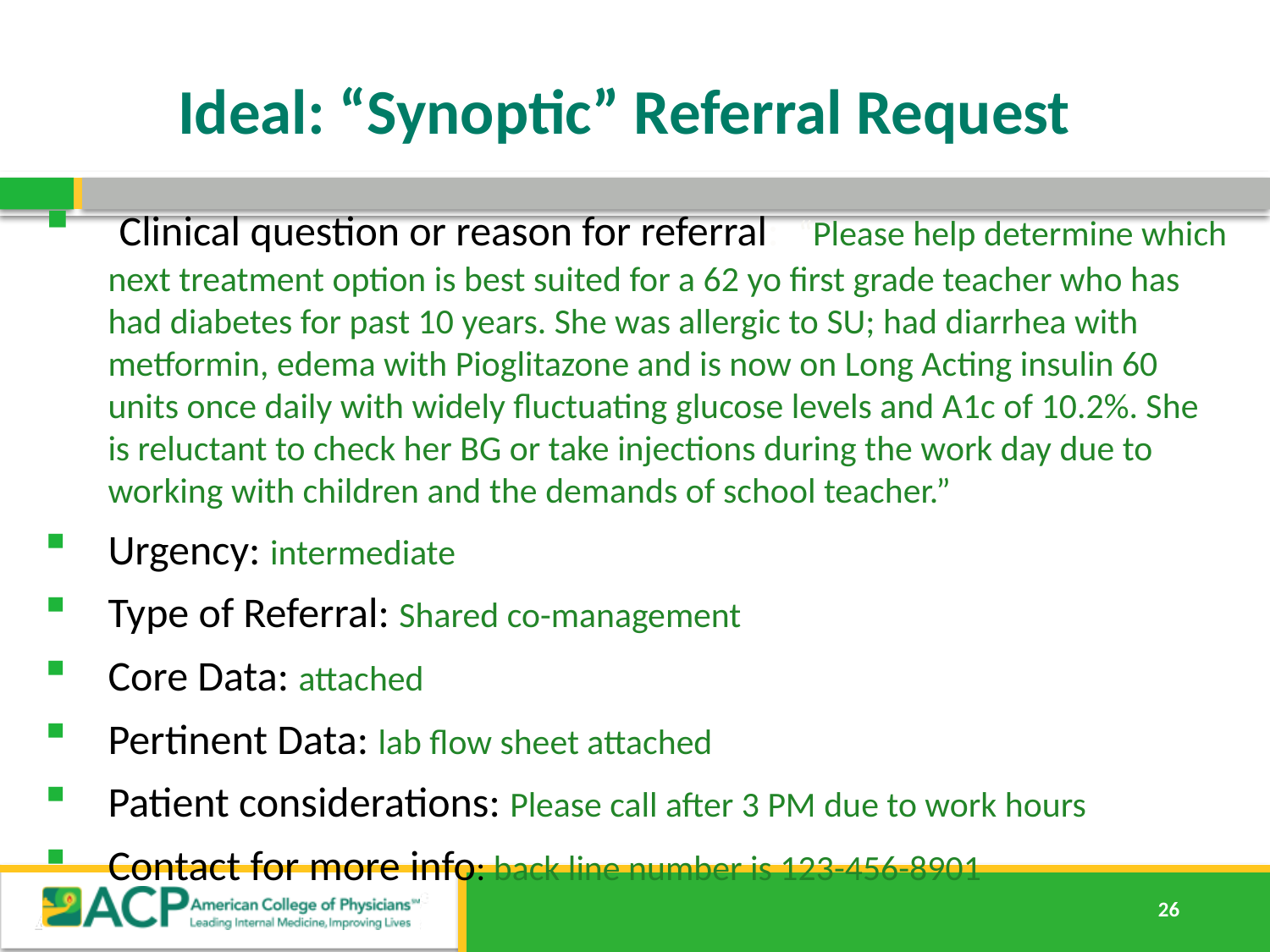

# Ideal: “Synoptic” Referral Request
 Clinical question or reason for referral:  “Please help determine which next treatment option is best suited for a 62 yo first grade teacher who has had diabetes for past 10 years. She was allergic to SU; had diarrhea with metformin, edema with Pioglitazone and is now on Long Acting insulin 60 units once daily with widely fluctuating glucose levels and A1c of 10.2%. She  is reluctant to check her BG or take injections during the work day due to working with children and the demands of school teacher.”
Urgency: intermediate
Type of Referral: Shared co-management
Core Data: attached
Pertinent Data: lab flow sheet attached
Patient considerations: Please call after 3 PM due to work hours
Contact for more info: back line number is 123-456-8901